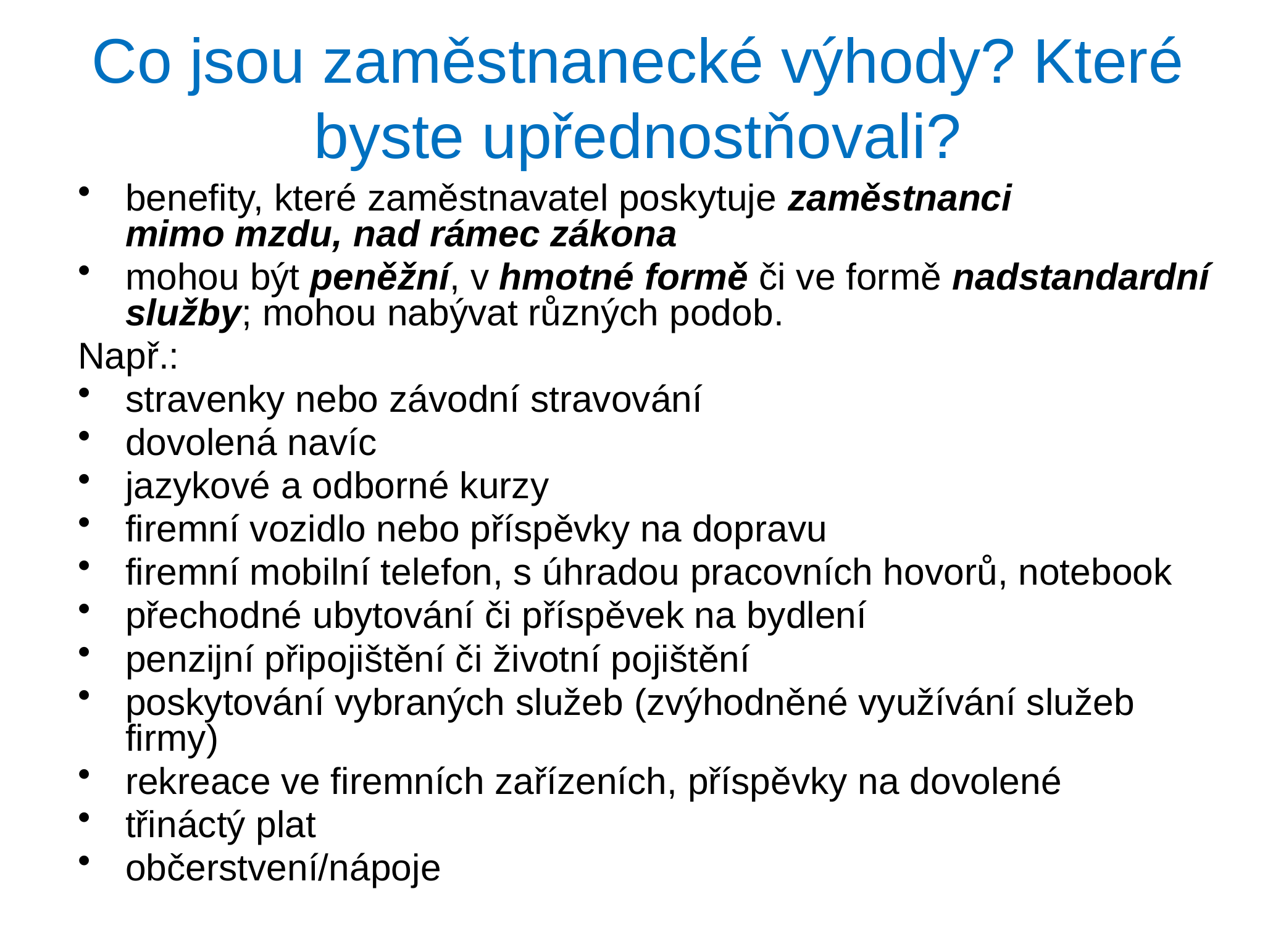

# Co jsou zaměstnanecké výhody? Které byste upřednostňovali?
benefity, které zaměstnavatel poskytuje zaměstnanci mimo mzdu, nad rámec zákona
mohou být peněžní, v hmotné formě či ve formě nadstandardní služby; mohou nabývat různých podob.
Např.:
stravenky nebo závodní stravování
dovolená navíc
jazykové a odborné kurzy
firemní vozidlo nebo příspěvky na dopravu
firemní mobilní telefon, s úhradou pracovních hovorů, notebook
přechodné ubytování či příspěvek na bydlení
penzijní připojištění či životní pojištění
poskytování vybraných služeb (zvýhodněné využívání služeb firmy)
rekreace ve firemních zařízeních, příspěvky na dovolené
třináctý plat
občerstvení/nápoje